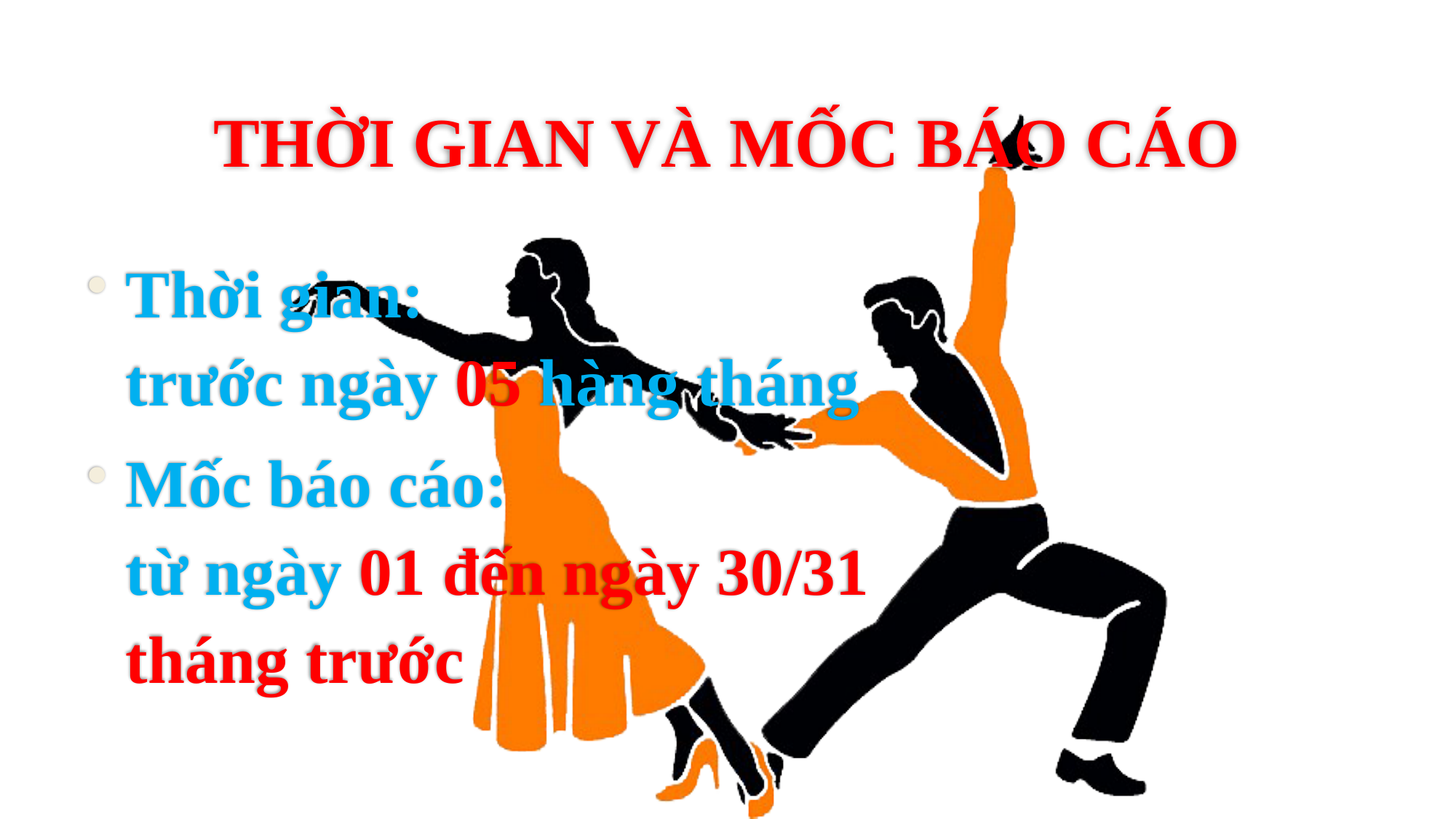

# THỜI GIAN VÀ MỐC BÁO CÁO
Thời gian:
trước ngày 05 hàng tháng
Mốc báo cáo:
từ ngày 01 đến ngày 30/31 tháng trước